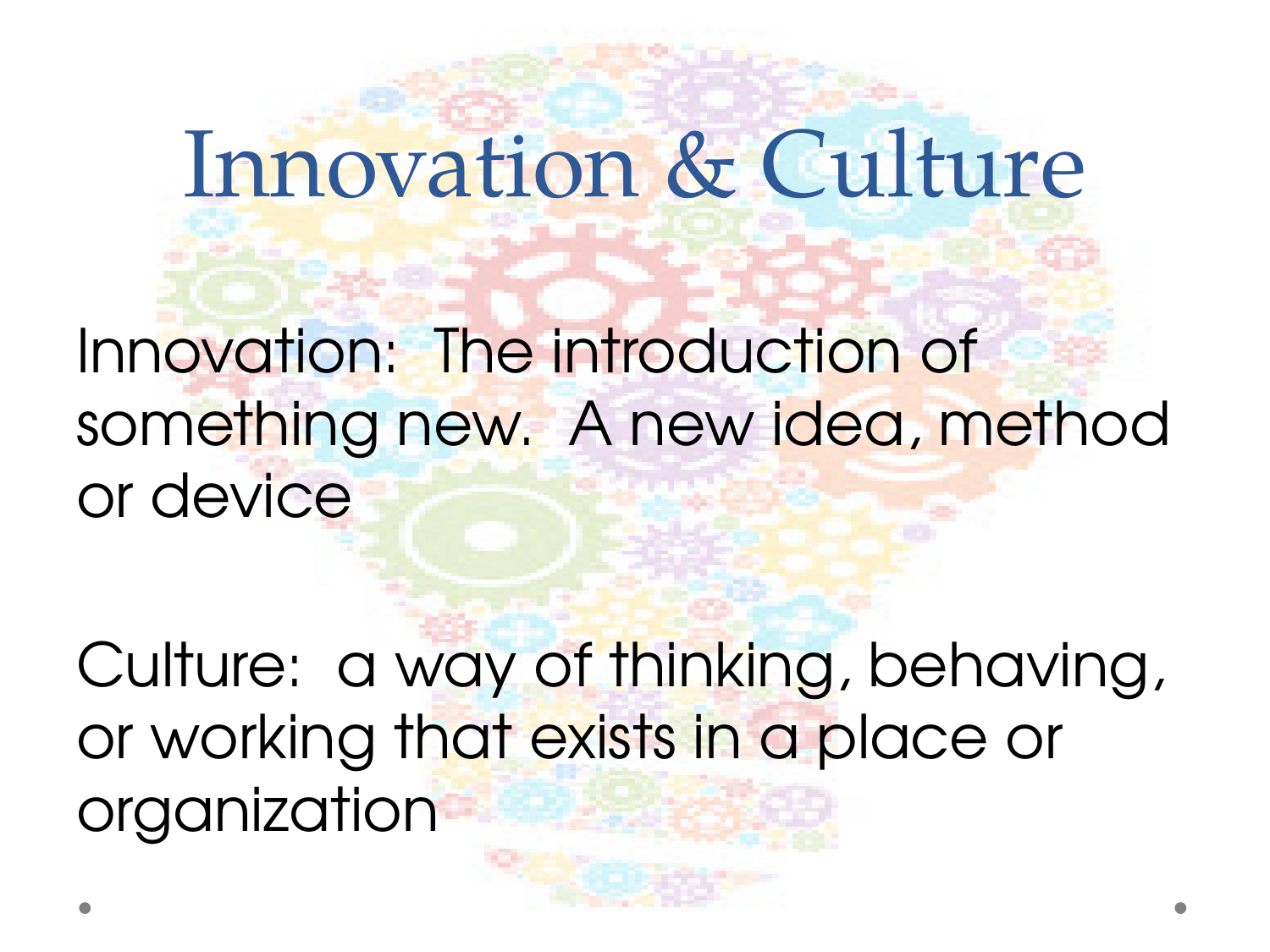

# Innovation & Culture

Innovation:  The introduction of something new.  A new idea, method or device

Culture:  a way of thinking, behaving, or working that exists in a place or organization